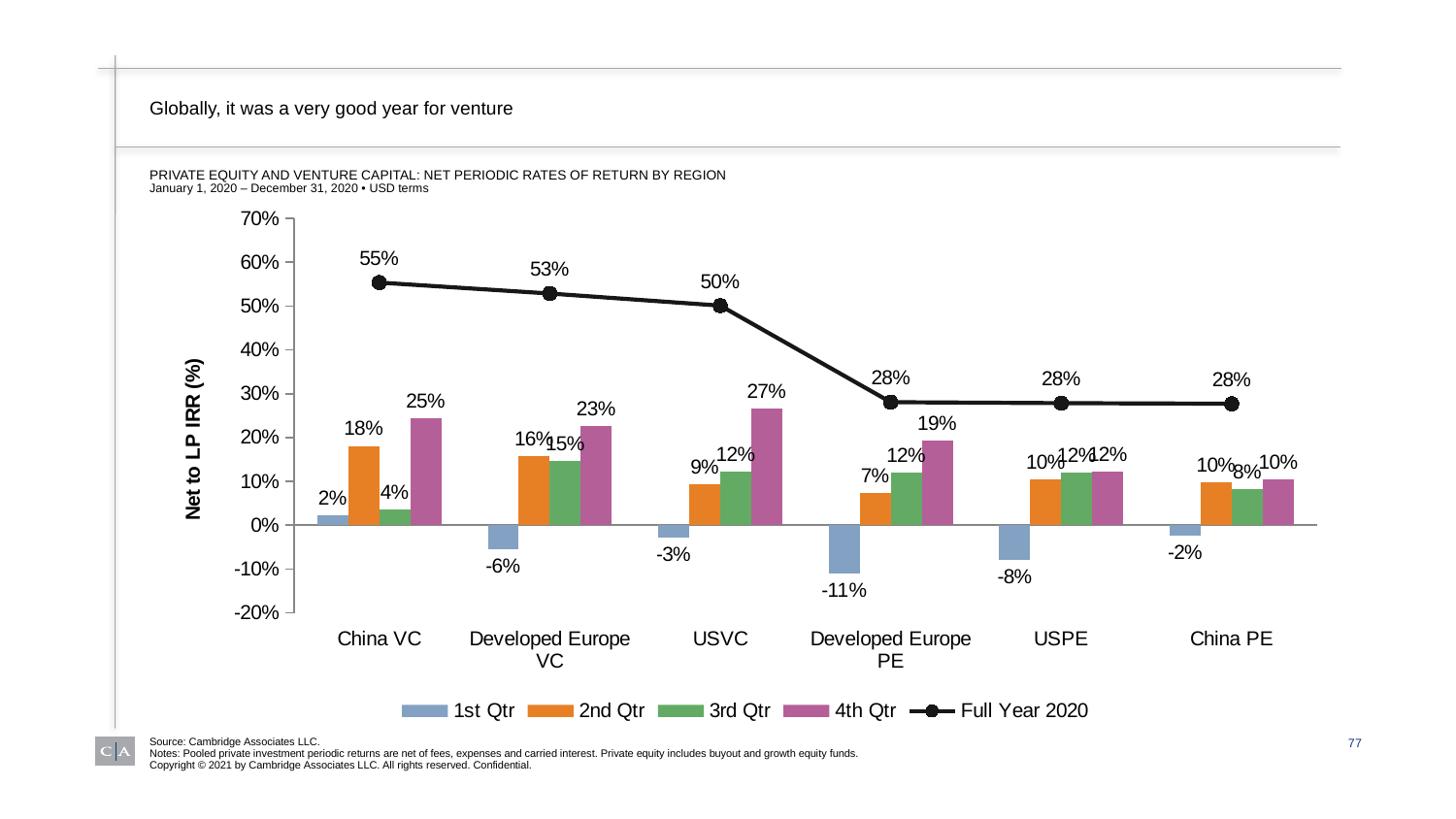

# Globally, it was a very good year for venture
private equity and Venture Capital: Net Periodic rates of return by region
January 1, 2020 – December 31, 2020 • USD terms

### Chart

| Category | 1st Qtr | 2nd Qtr | 3rd Qtr | 4th Qtr | Full Year 2020 |
|---|---|---|---|---|---|
| China VC | 0.022533097976 | 0.180995010523 | 0.036557565341 | 0.245026021795 | 0.553624079145 |
| Developed Europe VC | -0.055035458876999996 | 0.15680106363000001 | 0.146987783519 | 0.225313789413 | 0.52870406451 |
| USVC | -0.02843768275 | 0.09430124497499999 | 0.122304721409 | 0.26542092320399996 | 0.5009942926290001 |
| Developed Europe PE | -0.10954227896400001 | 0.073535008449 | 0.119349603759 | 0.192176716855 | 0.280753365272 |
| USPE | -0.078942267127 | 0.10459500055099999 | 0.119769530745 | 0.12206611543099999 | 0.278469265494 |
| China PE | -0.024393646144 | 0.096990102134 | 0.08263492532200001 | 0.10379865300300001 | 0.27726113777 |
77
Source: Cambridge Associates LLC.
Notes: Pooled private investment periodic returns are net of fees, expenses and carried interest. Private equity includes buyout and growth equity funds.
Copyright © 2021 by Cambridge Associates LLC. All rights reserved. Confidential.